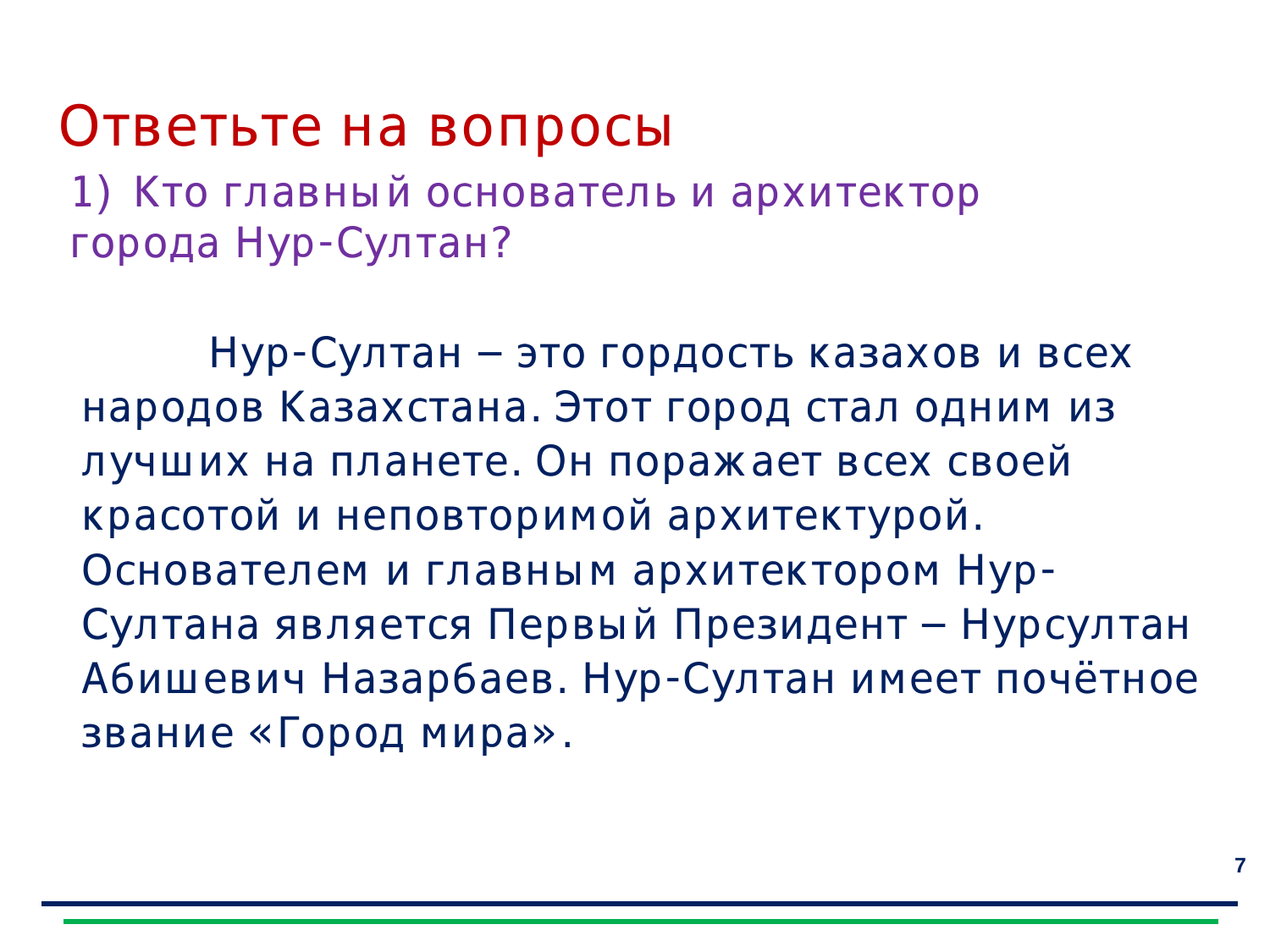

Ответьте на вопросы
Кто главный основатель и архитектор
города Нур-Султан?
	Нур-Султан – это гордость казахов и всех народов Казахстана. Этот город стал одним из лучших на планете. Он поражает всех своей красотой и неповторимой архитектурой. Основателем и главным архитектором Нур-Султана является Первый Президент – Нурсултан Абишевич Назарбаев. Нур-Султан имеет почётное звание «Город мира».
7